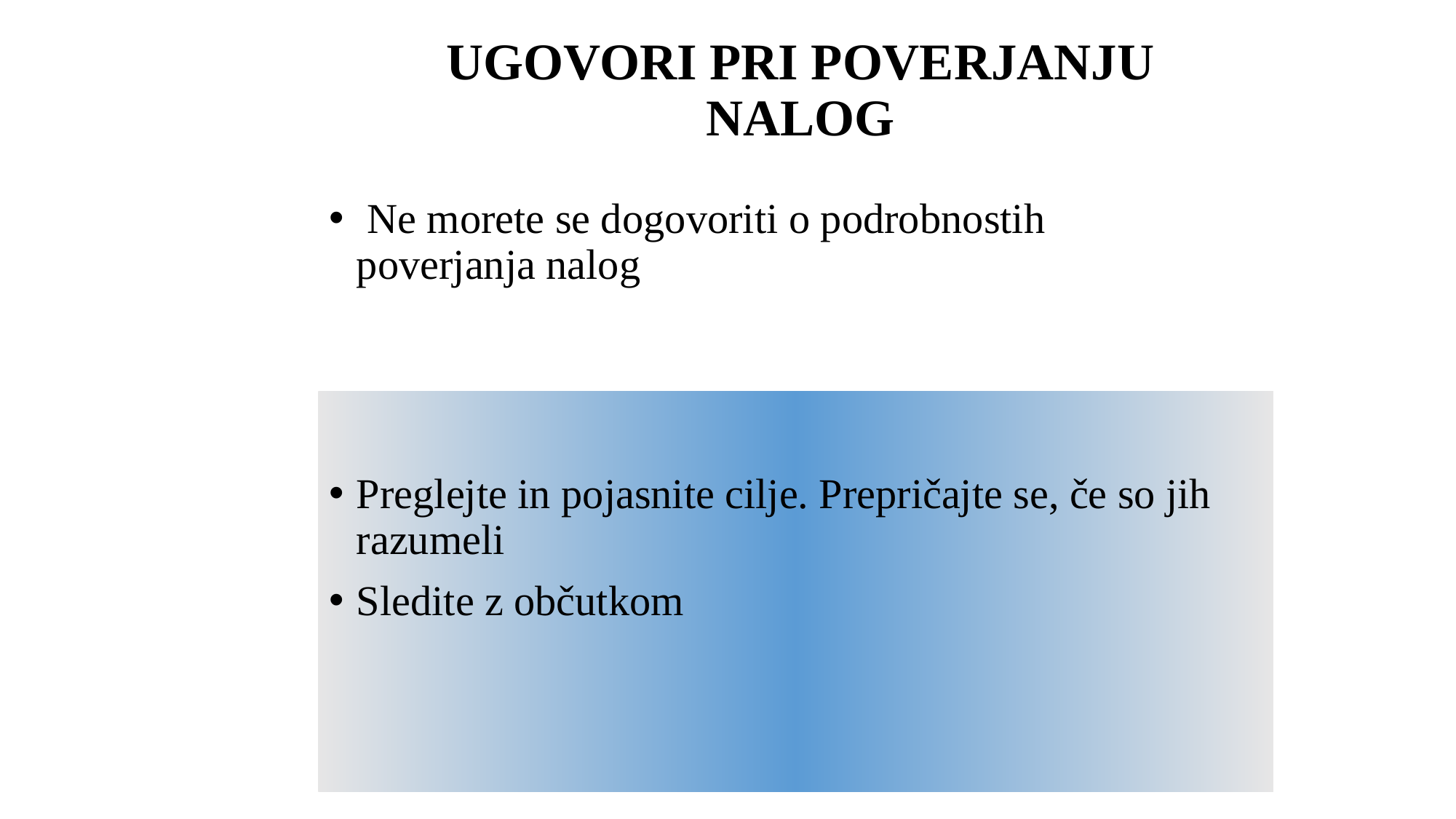

# UGOVORI PRI POVERJANJU NALOG
 Ne morete se dogovoriti o podrobnostih poverjanja nalog

Preglejte in pojasnite cilje. Prepričajte se, če so jih razumeli
Sledite z občutkom